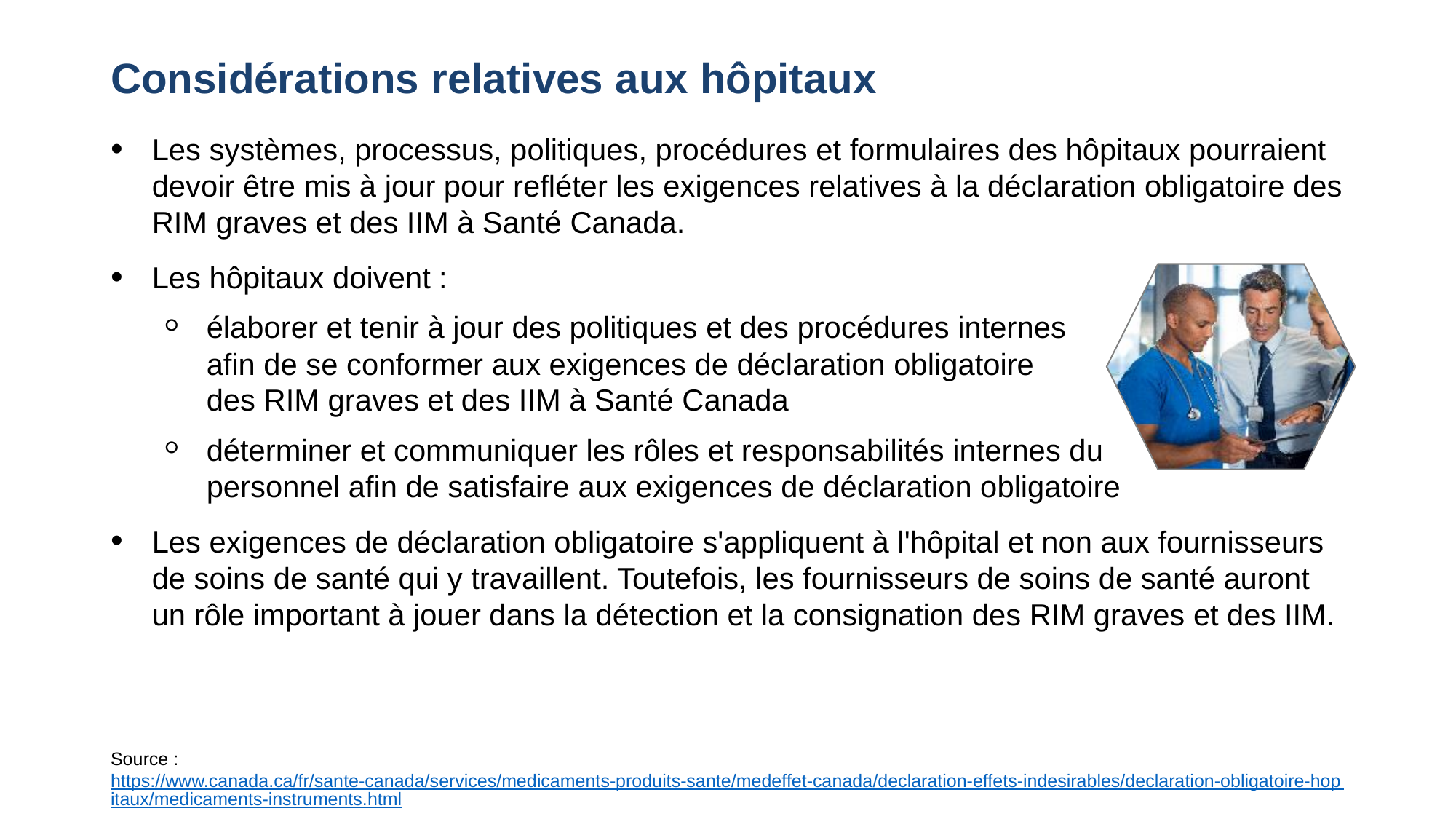

# Considérations relatives aux hôpitaux
Les systèmes, processus, politiques, procédures et formulaires des hôpitaux pourraient devoir être mis à jour pour refléter les exigences relatives à la déclaration obligatoire des RIM graves et des IIM à Santé Canada.
Les hôpitaux doivent :
élaborer et tenir à jour des politiques et des procédures internes
afin de se conformer aux exigences de déclaration obligatoire
des RIM graves et des IIM à Santé Canada
déterminer et communiquer les rôles et responsabilités internes du
personnel afin de satisfaire aux exigences de déclaration obligatoire
Les exigences de déclaration obligatoire s'appliquent à l'hôpital et non aux fournisseurs de soins de santé qui y travaillent. Toutefois, les fournisseurs de soins de santé auront un rôle important à jouer dans la détection et la consignation des RIM graves et des IIM.

Source : https://www.canada.ca/fr/sante-canada/services/medicaments-produits-sante/medeffet-canada/declaration-effets-indesirables/declaration-obligatoire-hopitaux/medicaments-instruments.html